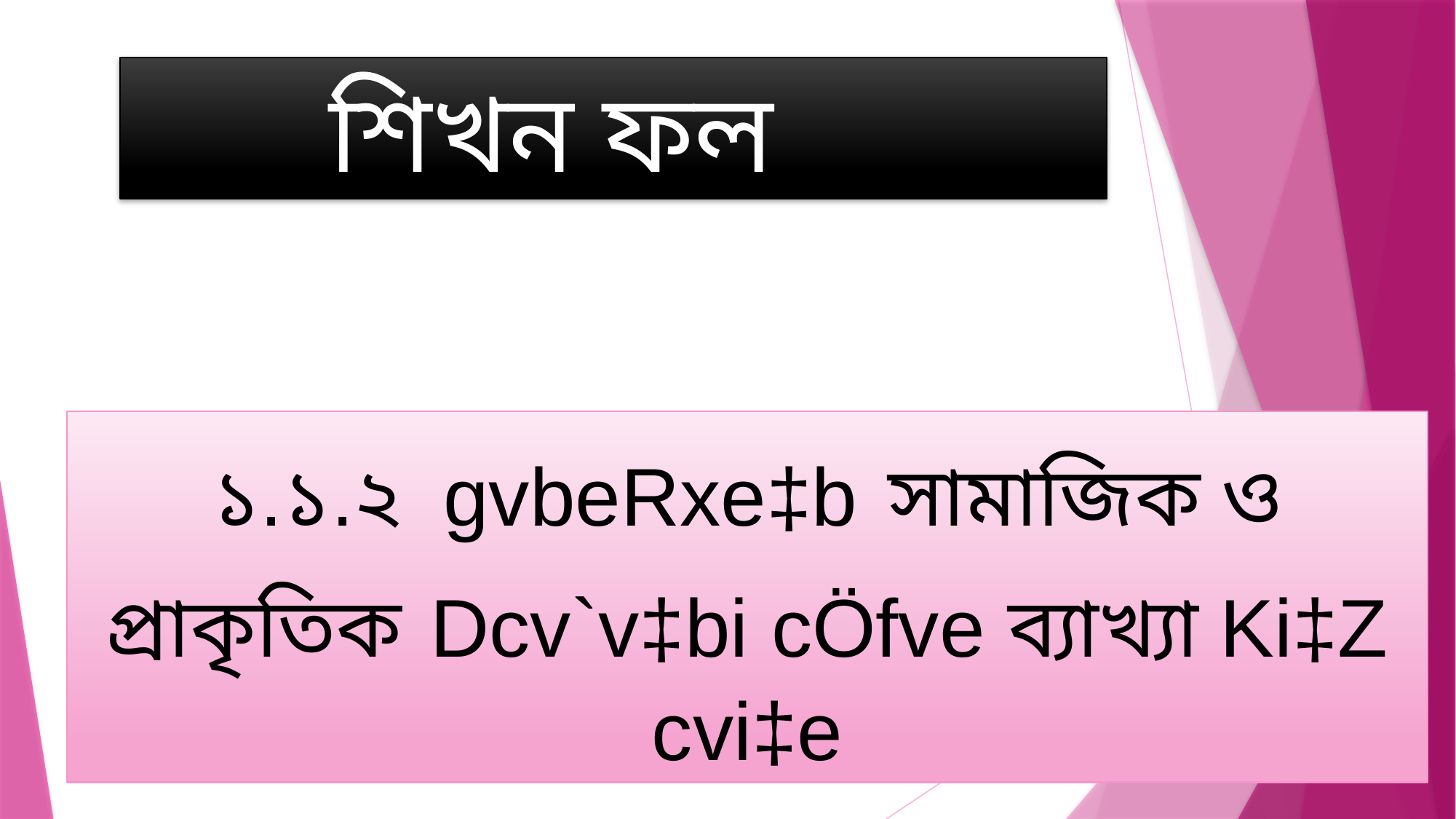

শিখন ফল
১.১.২  gvbeRxe‡b সামাজিক ও প্রাকৃতিক Dcv`v‡bi cÖfve ব্যাখ্যা Ki‡Z cvi‡e